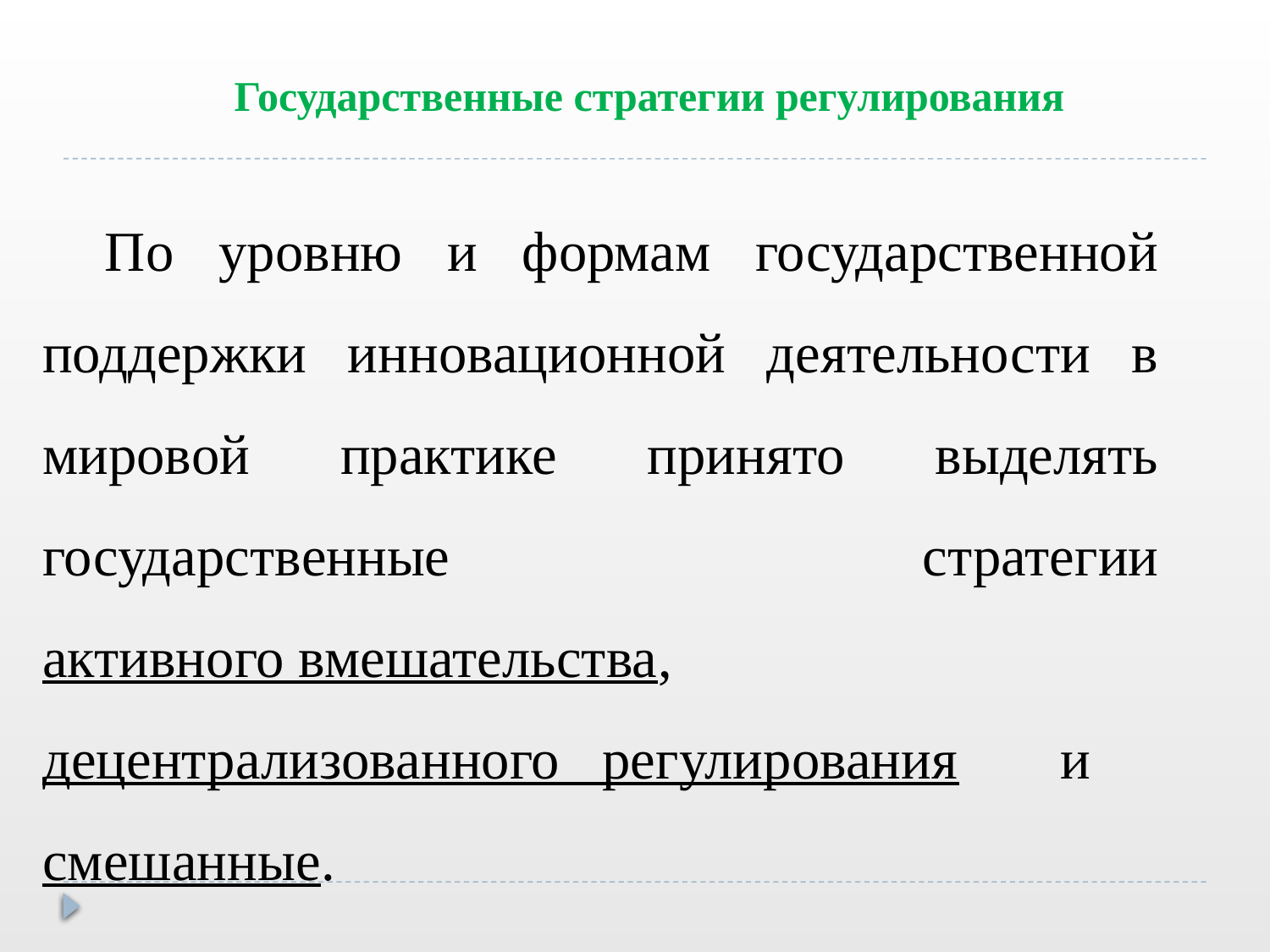

#
Государственные стратегии регулирования
По уровню и формам государственной поддержки инновационной деятельности в мировой практике принято выделять государственные стратегии активного вмешательства, децентрализованного   регулирования   и   смешанные.